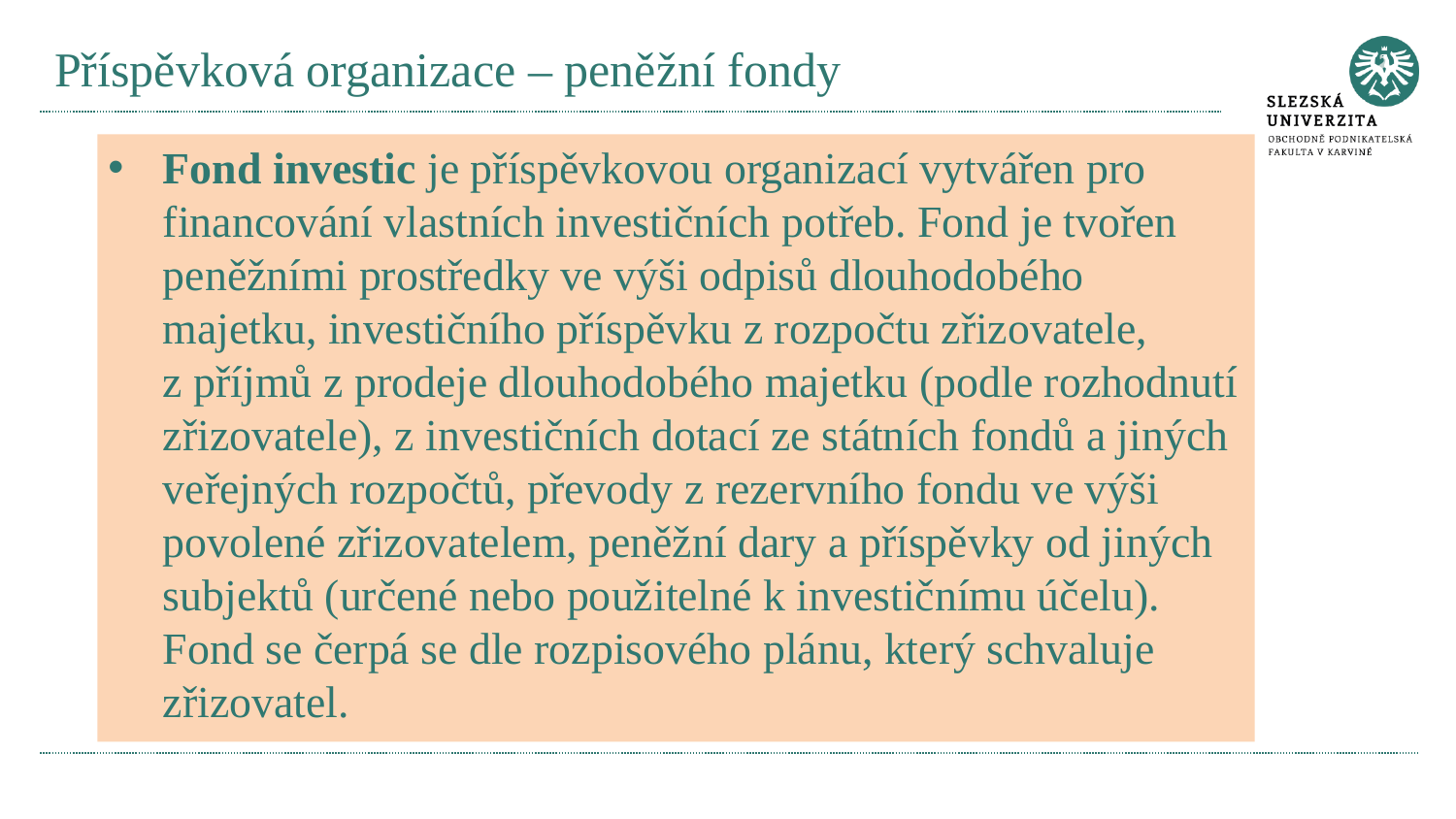

# Příspěvková organizace – peněžní fondy
Fond investic je příspěvkovou organizací vytvářen pro financování vlastních investičních potřeb. Fond je tvořen peněžními prostředky ve výši odpisů dlouhodobého majetku, investičního příspěvku z rozpočtu zřizovatele, z příjmů z prodeje dlouhodobého majetku (podle rozhodnutí zřizovatele), z investičních dotací ze státních fondů a jiných veřejných rozpočtů, převody z rezervního fondu ve výši povolené zřizovatelem, peněžní dary a příspěvky od jiných subjektů (určené nebo použitelné k investičnímu účelu). Fond se čerpá se dle rozpisového plánu, který schvaluje zřizovatel.